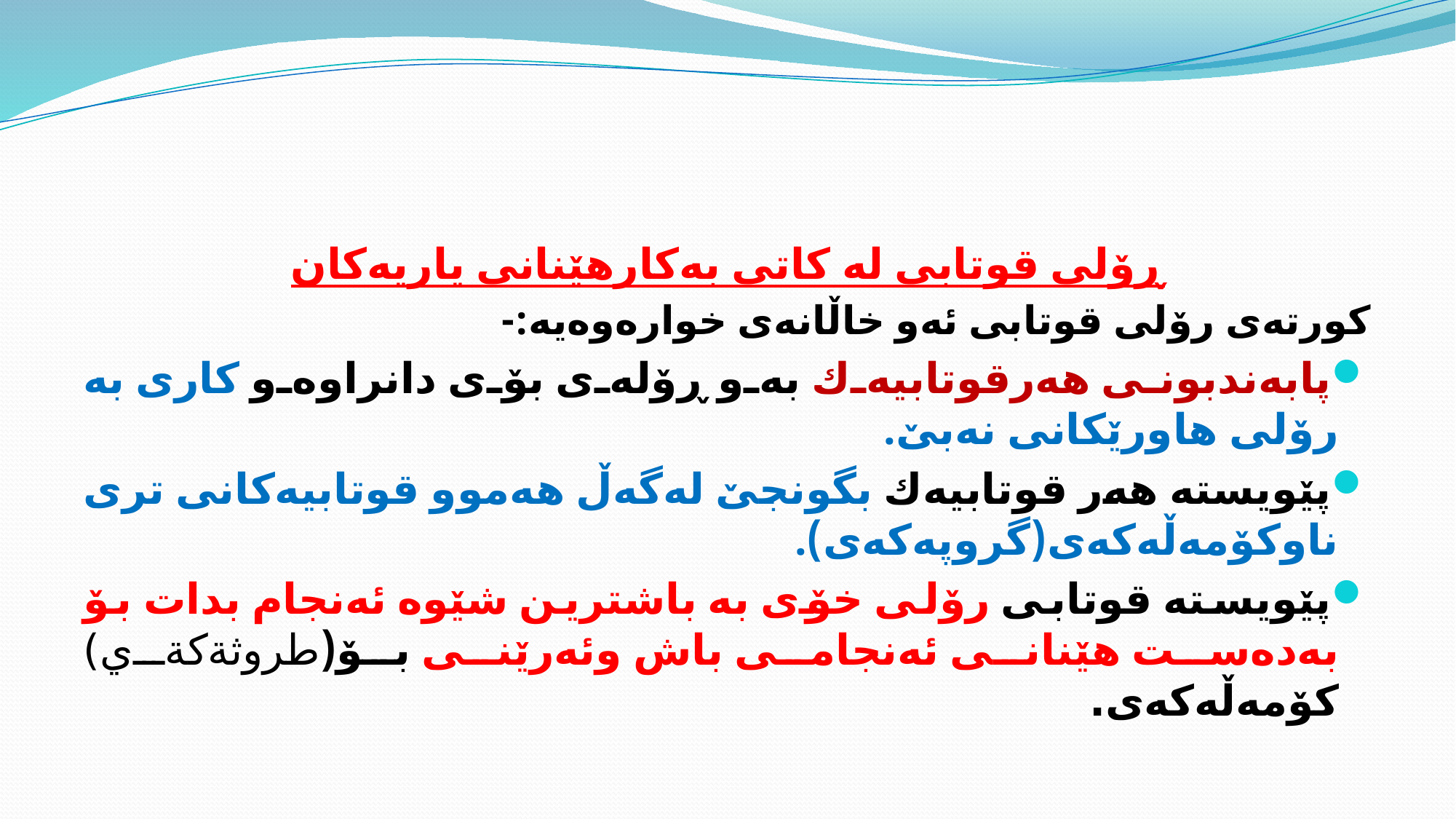

#
ڕۆلی قوتابی له‌ كاتی به‌كارهێنانی یاریه‌كان
كورته‌ی رۆلی قوتابی ئه‌و خاڵانه‌ی خواره‌وه‌یه‌:-
پابه‌ندبونی هه‌رقوتابیه‌ك به‌و ڕۆله‌ی بۆی دانراوه‌و كاری به‌ رۆلی هاورێكانی نه‌بێ.
پێویسته‌ هه‌ر قوتابیه‌ك بگونجێ له‌گه‌ڵ هه‌موو قوتابیه‌كانی تری ناوكۆمه‌ڵه‌كه‌ی(گروپه‌كه‌ی).
پێویسته‌ قوتابی رۆلی خۆی به‌ باشترین شێوه‌ ئه‌نجام بدات بۆ به‌ده‌ست هێنانی ئه‌نجامی باش وئه‌رێنی بۆ(طروثةكةي) كۆمه‌ڵه‌كه‌ی.